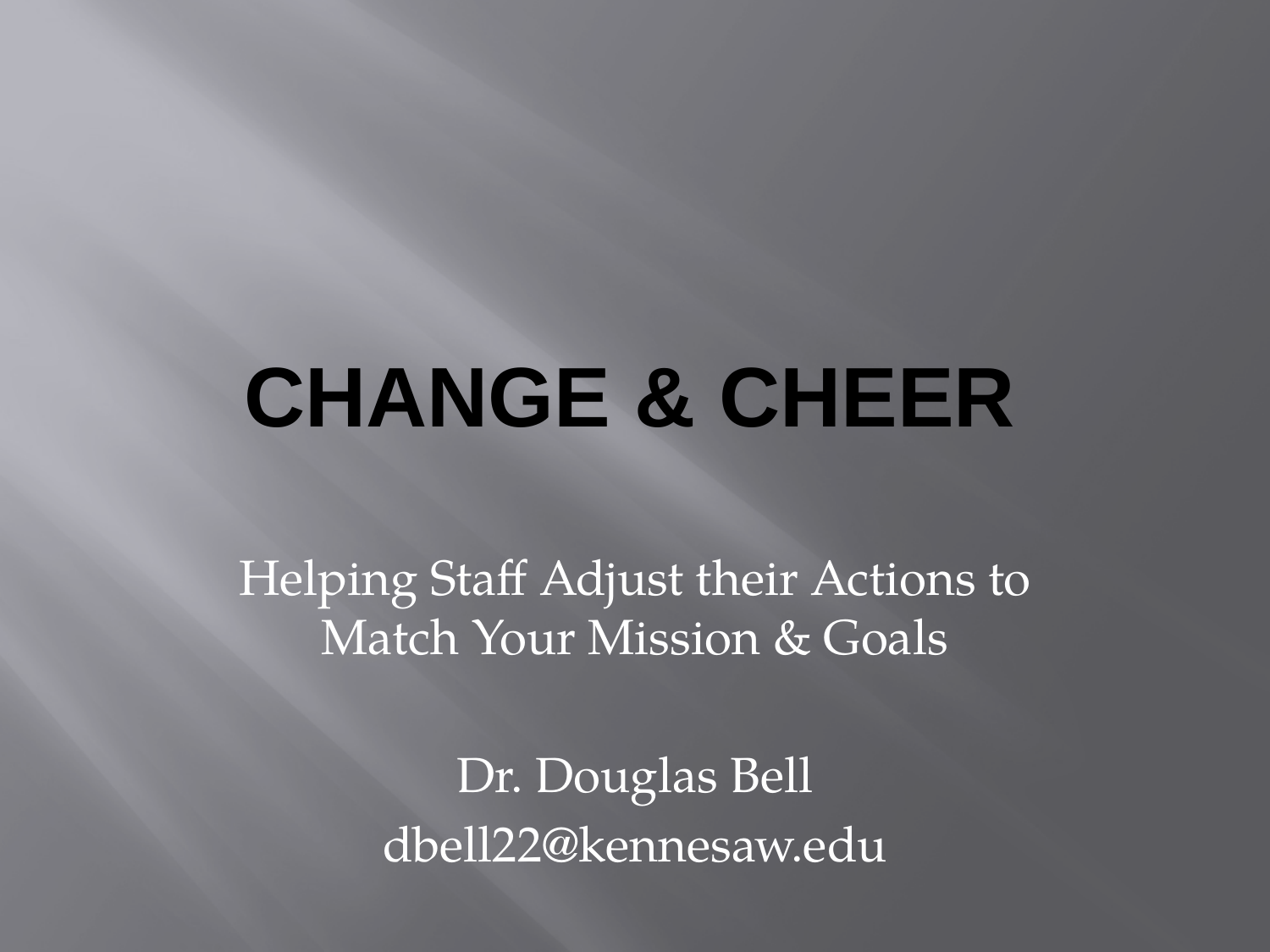

# Change & Cheer
Helping Staff Adjust their Actions to Match Your Mission & Goals

Dr. Douglas Bell
dbell22@kennesaw.edu